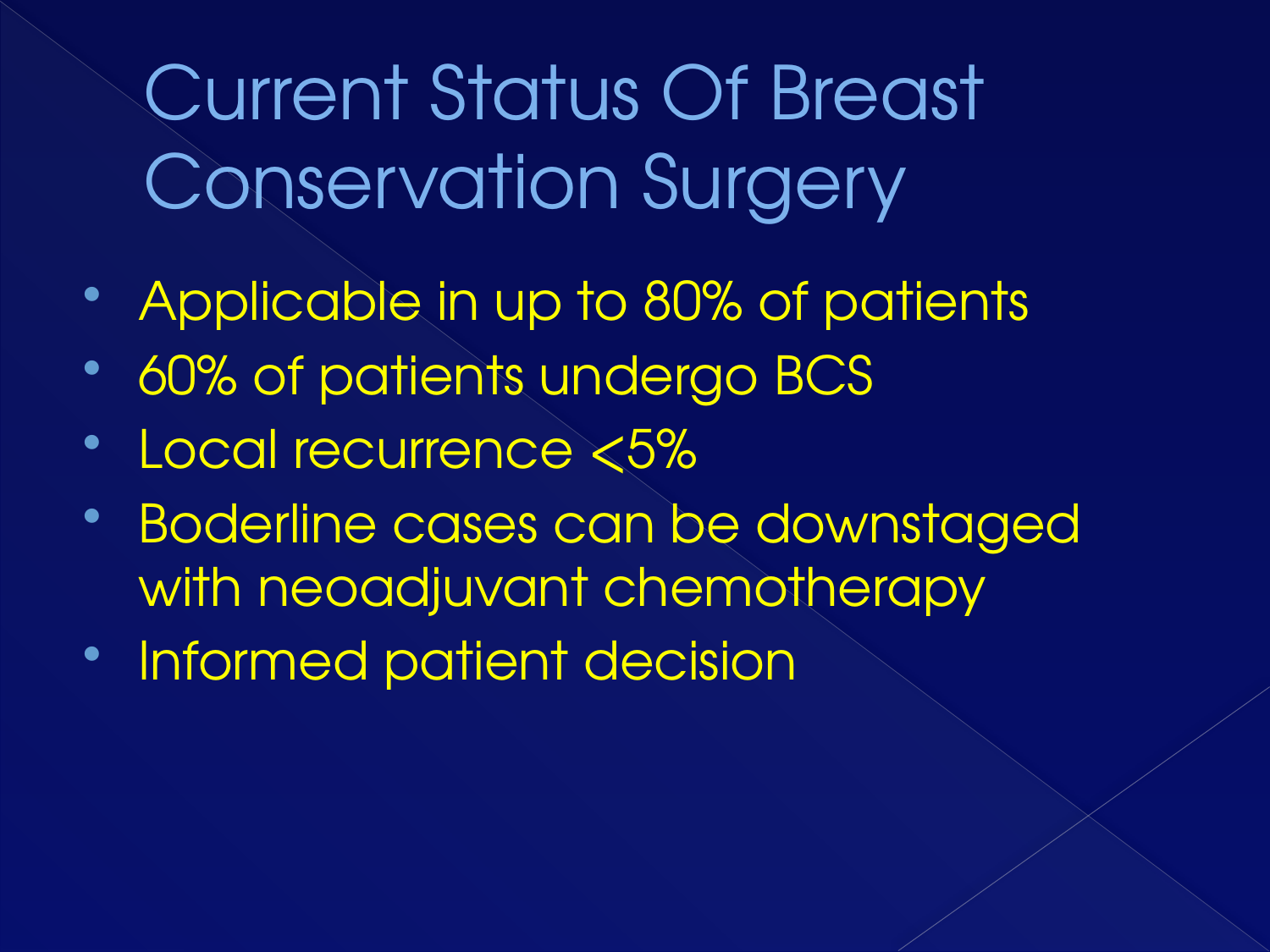

# Current Status Of Breast Conservation Surgery
Applicable in up to 80% of patients
60% of patients undergo BCS
Local recurrence <5%
Boderline cases can be downstaged with neoadjuvant chemotherapy
Informed patient decision